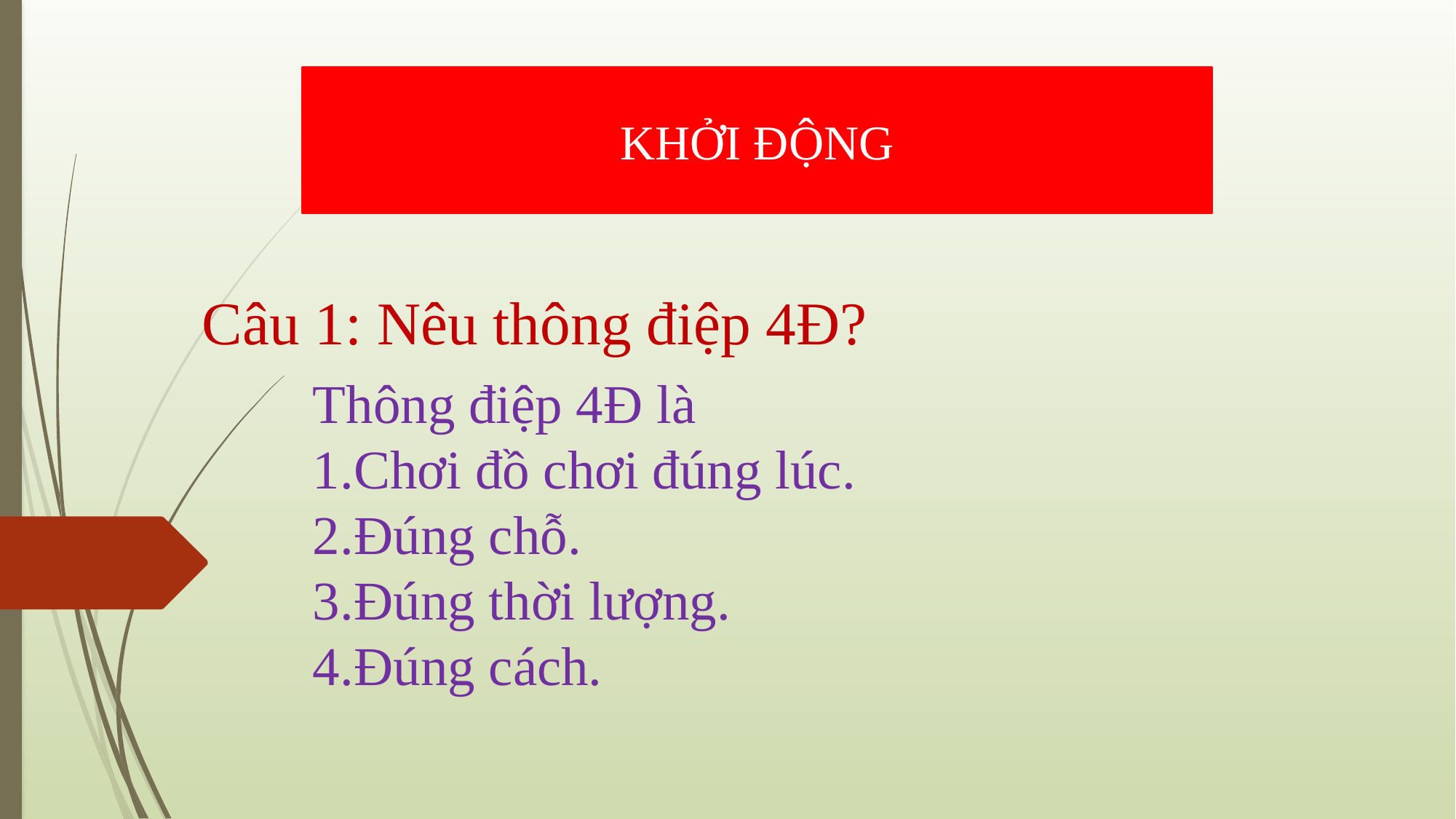

KHỞI ĐỘNG
Câu 1: Nêu thông điệp 4Đ?
Thông điệp 4Đ là
Chơi đồ chơi đúng lúc.
Đúng chỗ.
Đúng thời lượng.
Đúng cách.